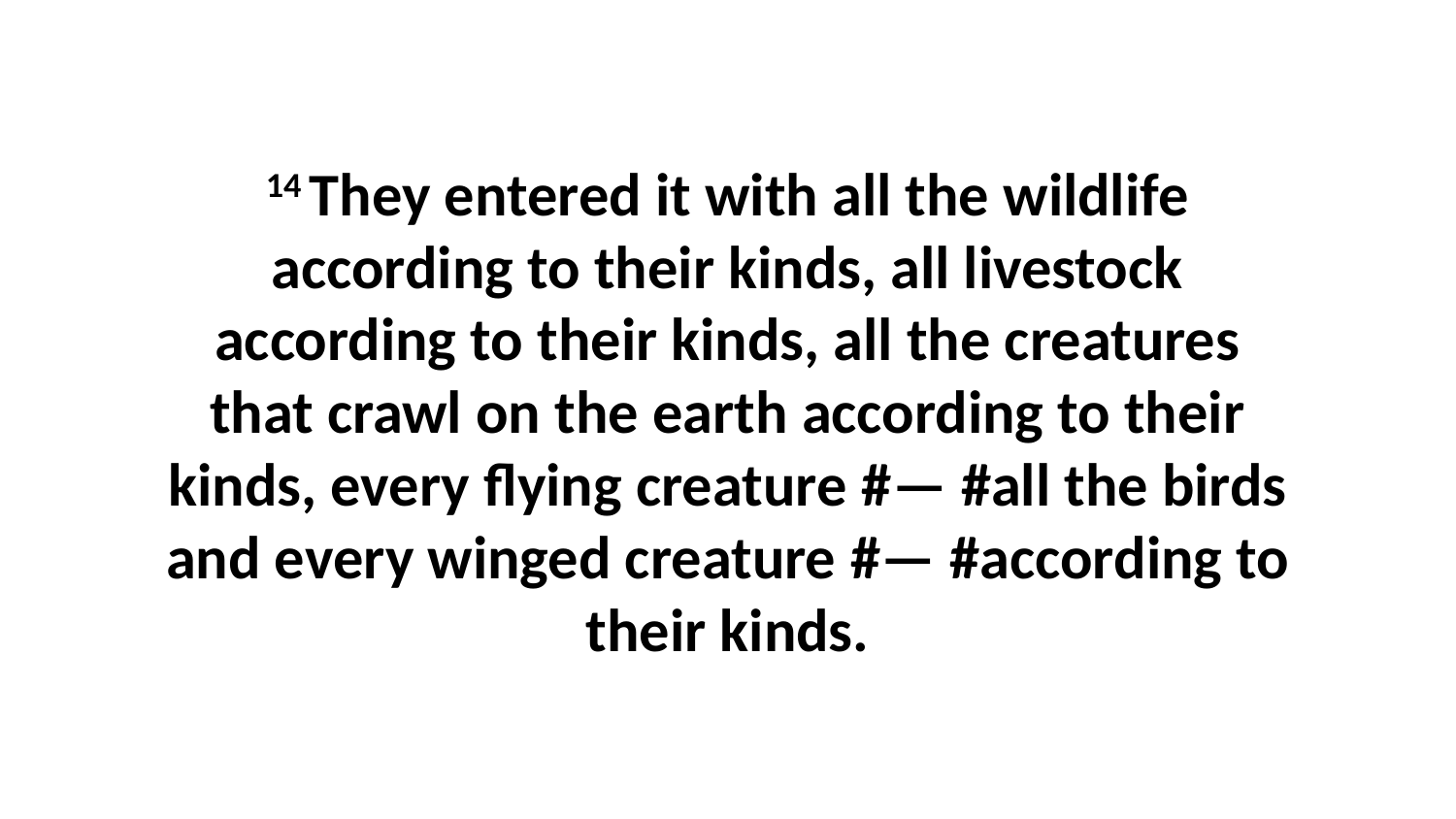

14 They entered it with all the wildlife according to their kinds, all livestock according to their kinds, all the creatures that crawl on the earth according to their kinds, every flying creature #— #all the birds and every winged creature #— #according to their kinds.